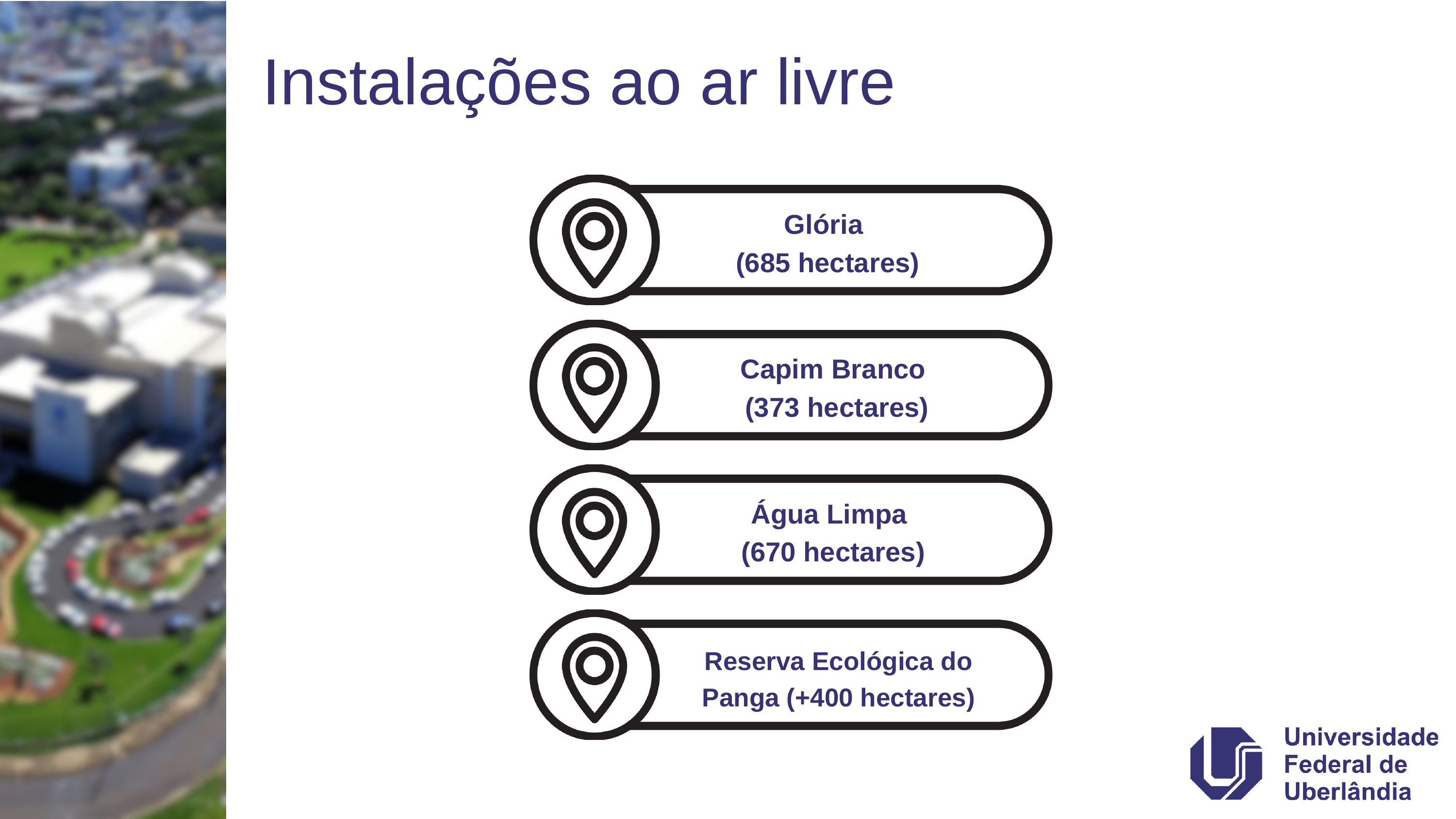

Instalações ao ar livre

Glória
(685 hectares)

Capim Branco
 (373 hectares)

Água Limpa
(670 hectares)

Reserva Ecológica do Panga (+400 hectares)